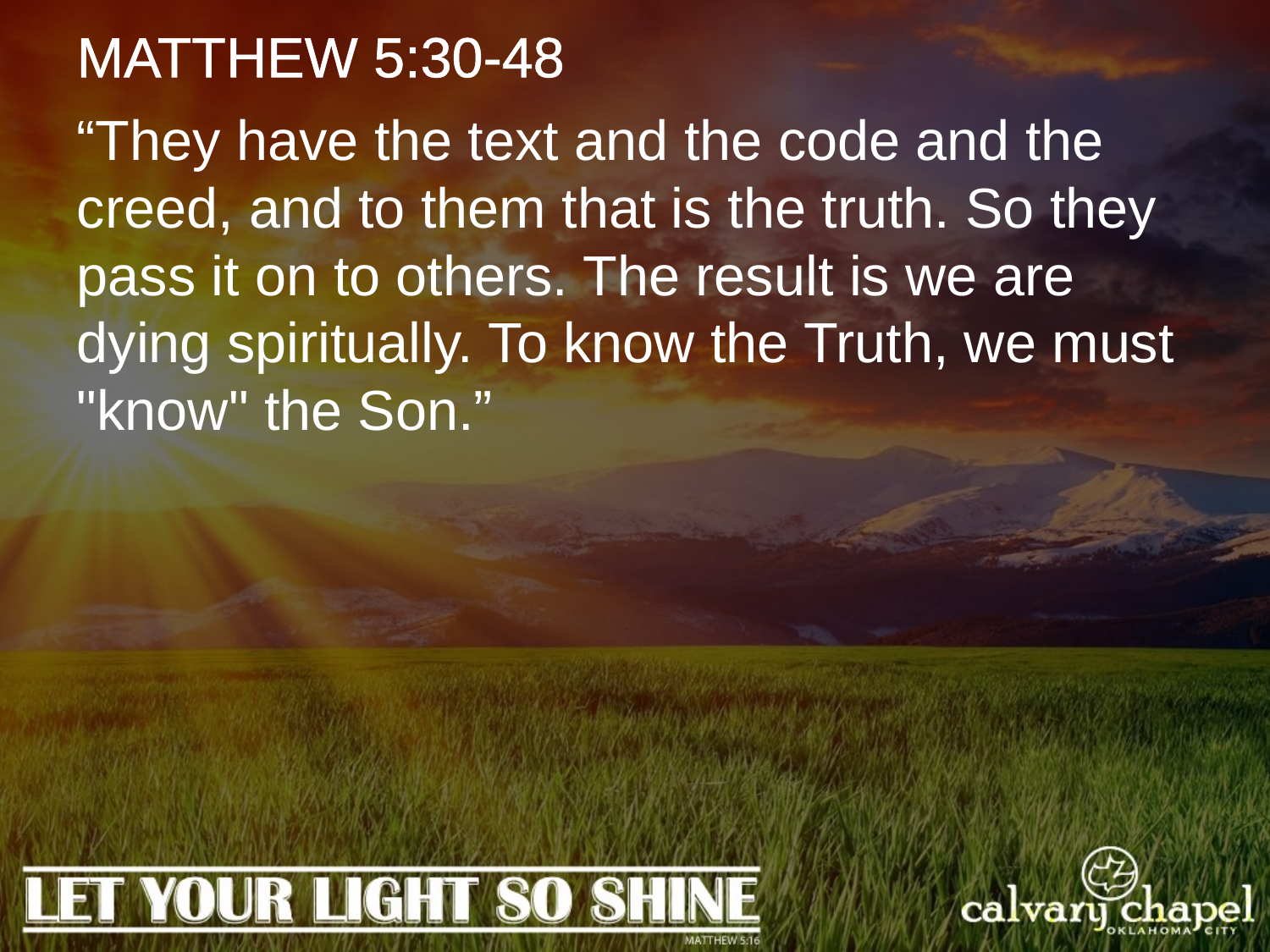

MATTHEW 5:30-48
“They have the text and the code and the creed, and to them that is the truth. So they pass it on to others. The result is we are dying spiritually. To know the Truth, we must "know" the Son.”